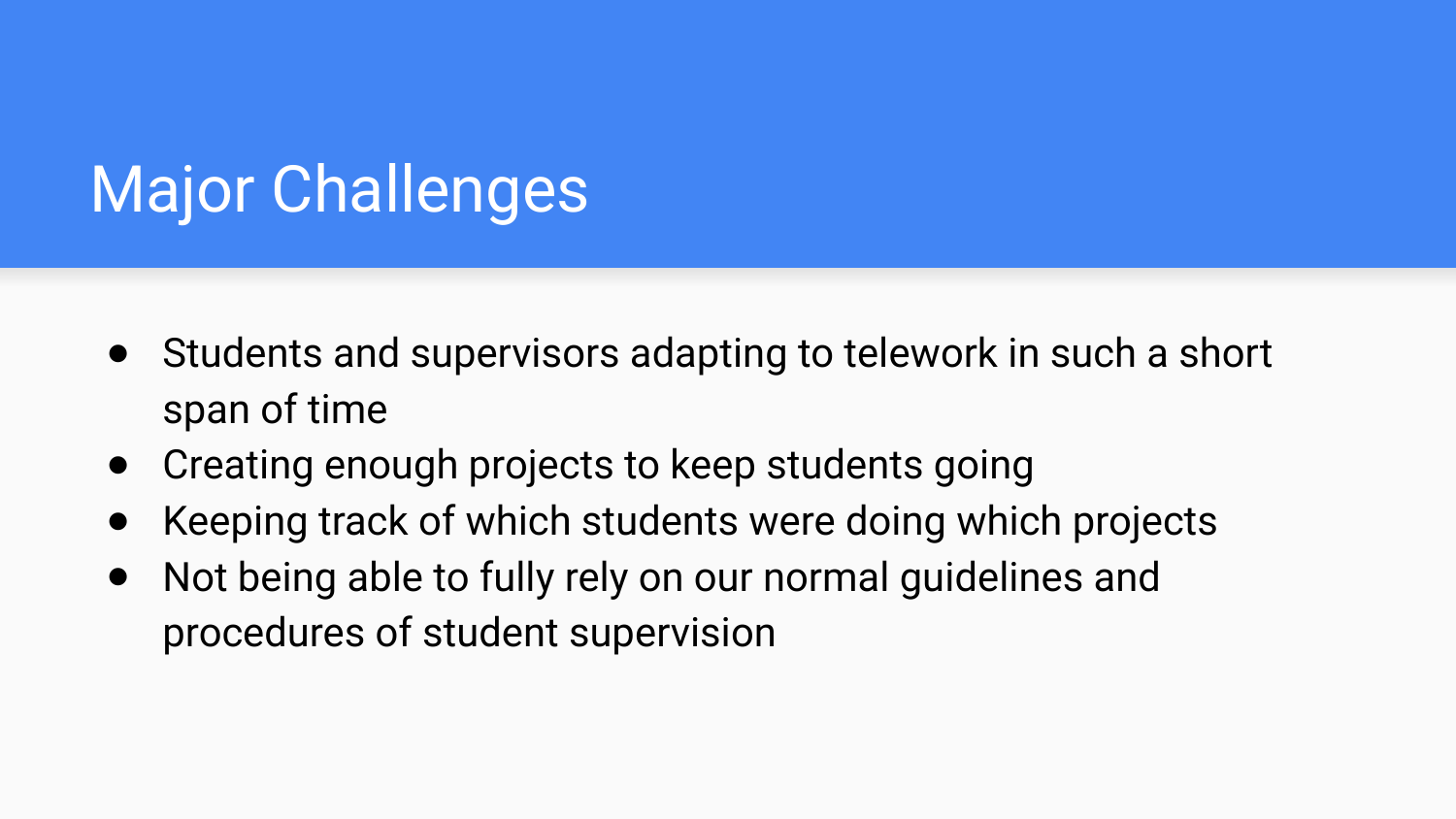

# Major Challenges
Students and supervisors adapting to telework in such a short span of time
Creating enough projects to keep students going
Keeping track of which students were doing which projects
Not being able to fully rely on our normal guidelines and procedures of student supervision